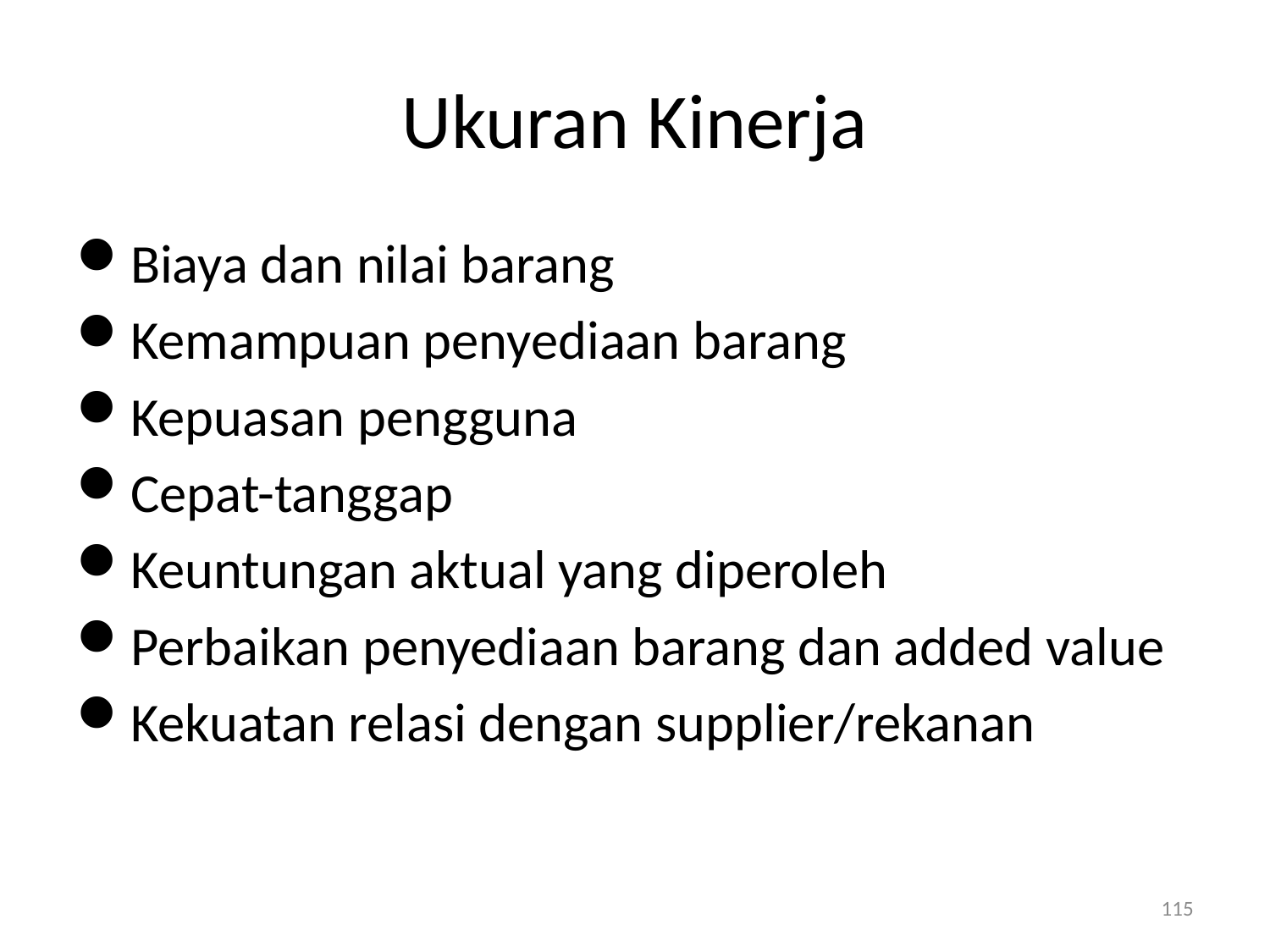

# Ukuran Kinerja
Biaya dan nilai barang
Kemampuan penyediaan barang
Kepuasan pengguna
Cepat-tanggap
Keuntungan aktual yang diperoleh
Perbaikan penyediaan barang dan added value
Kekuatan relasi dengan supplier/rekanan

115